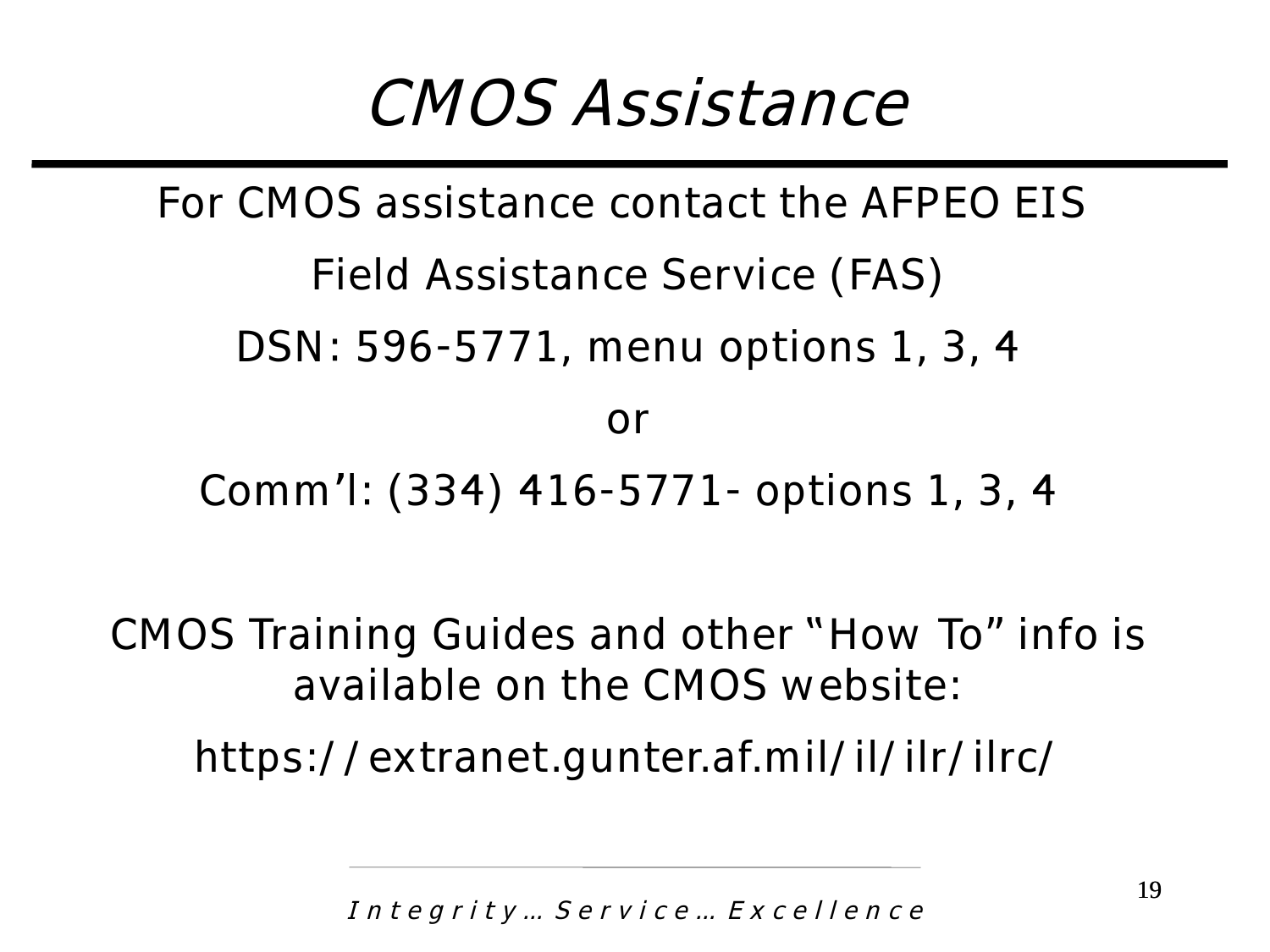

CMOS Assistance
For CMOS assistance contact the AFPEO EIS
Field Assistance Service (FAS)
DSN: 596-5771, menu options 1, 3, 4
or
Comm’l: (334) 416-5771- options 1, 3, 4

CMOS Training Guides and other “How To” info is available on the CMOS website:
https://extranet.gunter.af.mil/il/ilr/ilrc/

19
19